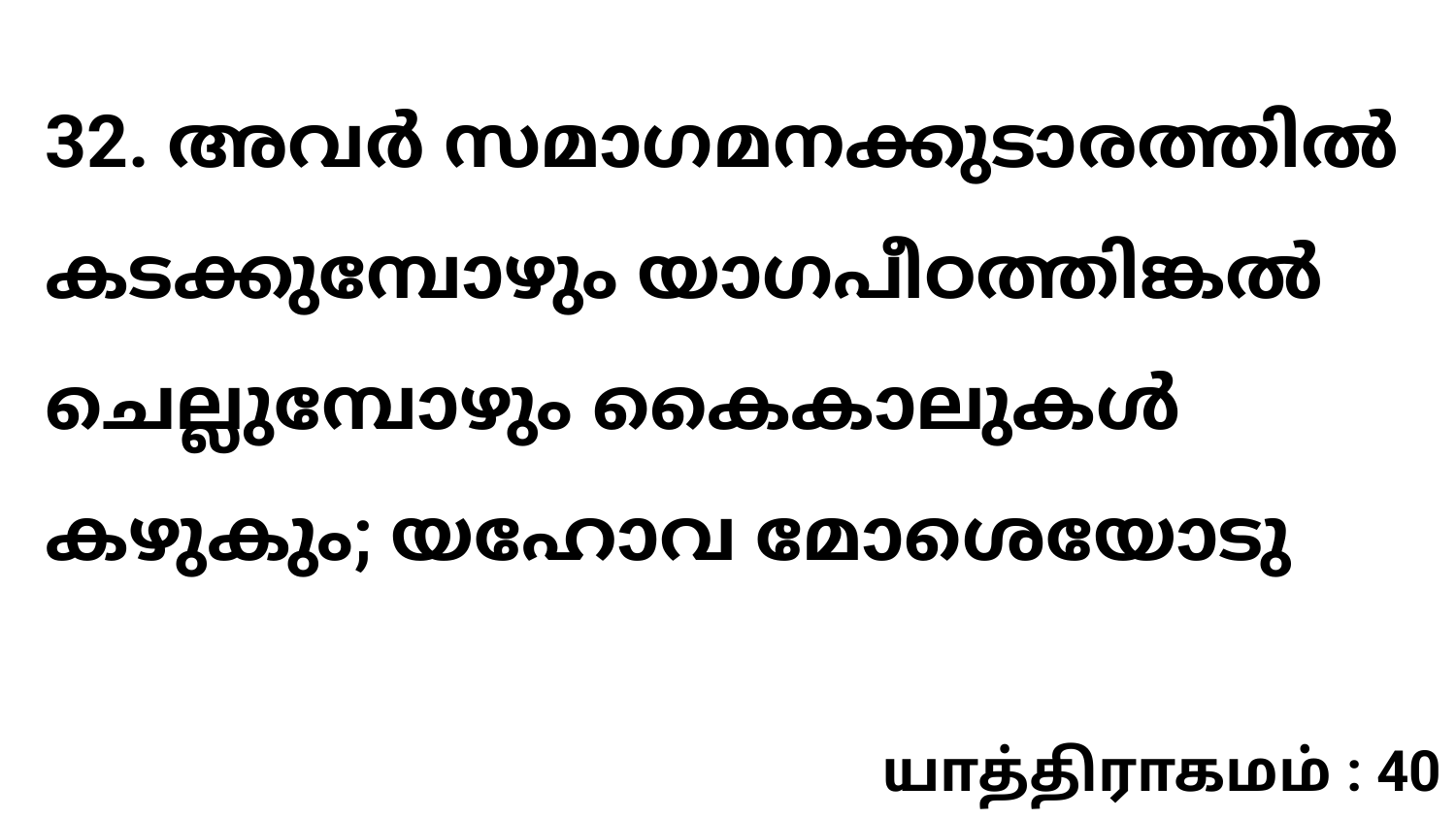

32. അവർ സമാഗമനക്കുടാരത്തിൽ കടക്കുമ്പോഴും യാഗപീഠത്തിങ്കൽ ചെല്ലുമ്പോഴും കൈകാലുകൾ കഴുകും; യഹോവ മോശെയോടു
யாத்திராகமம் : 40